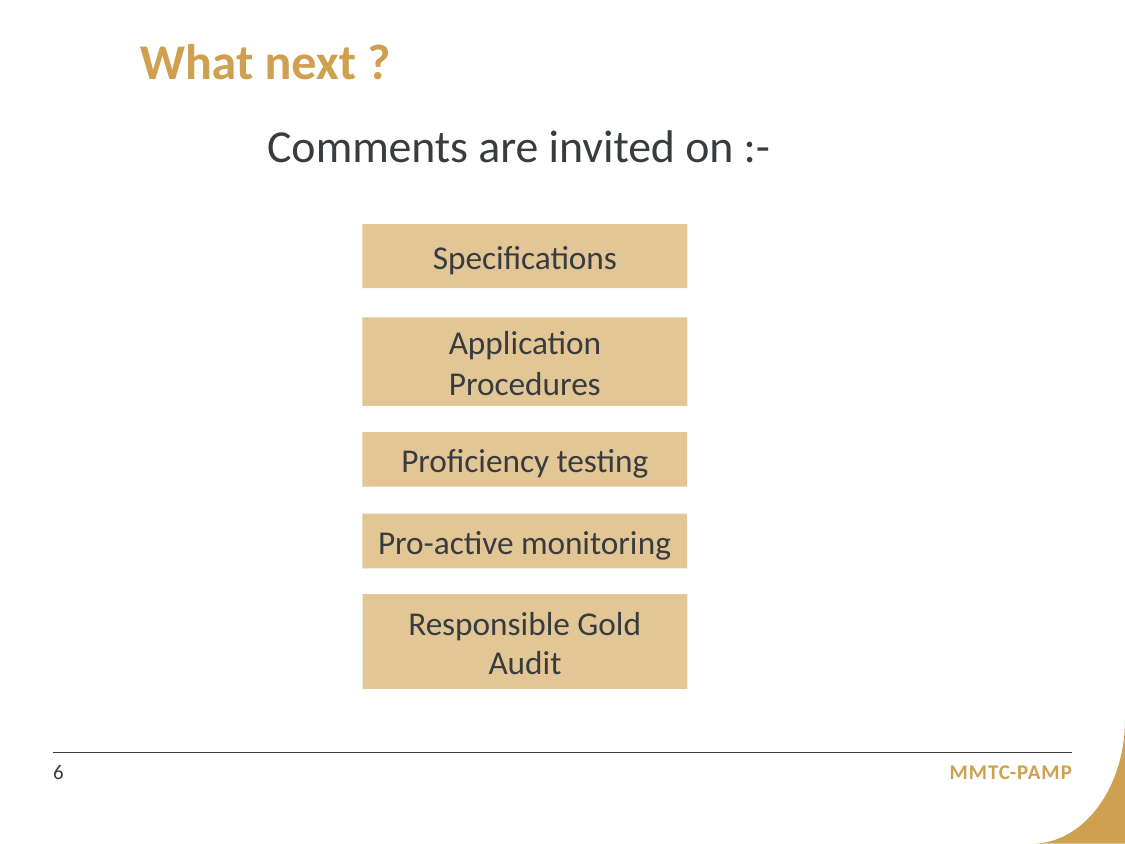

What next ?
Comments are invited on :-

Specifications
Application Procedures
Proficiency testing
Pro-active monitoring
Responsible Gold Audit
6